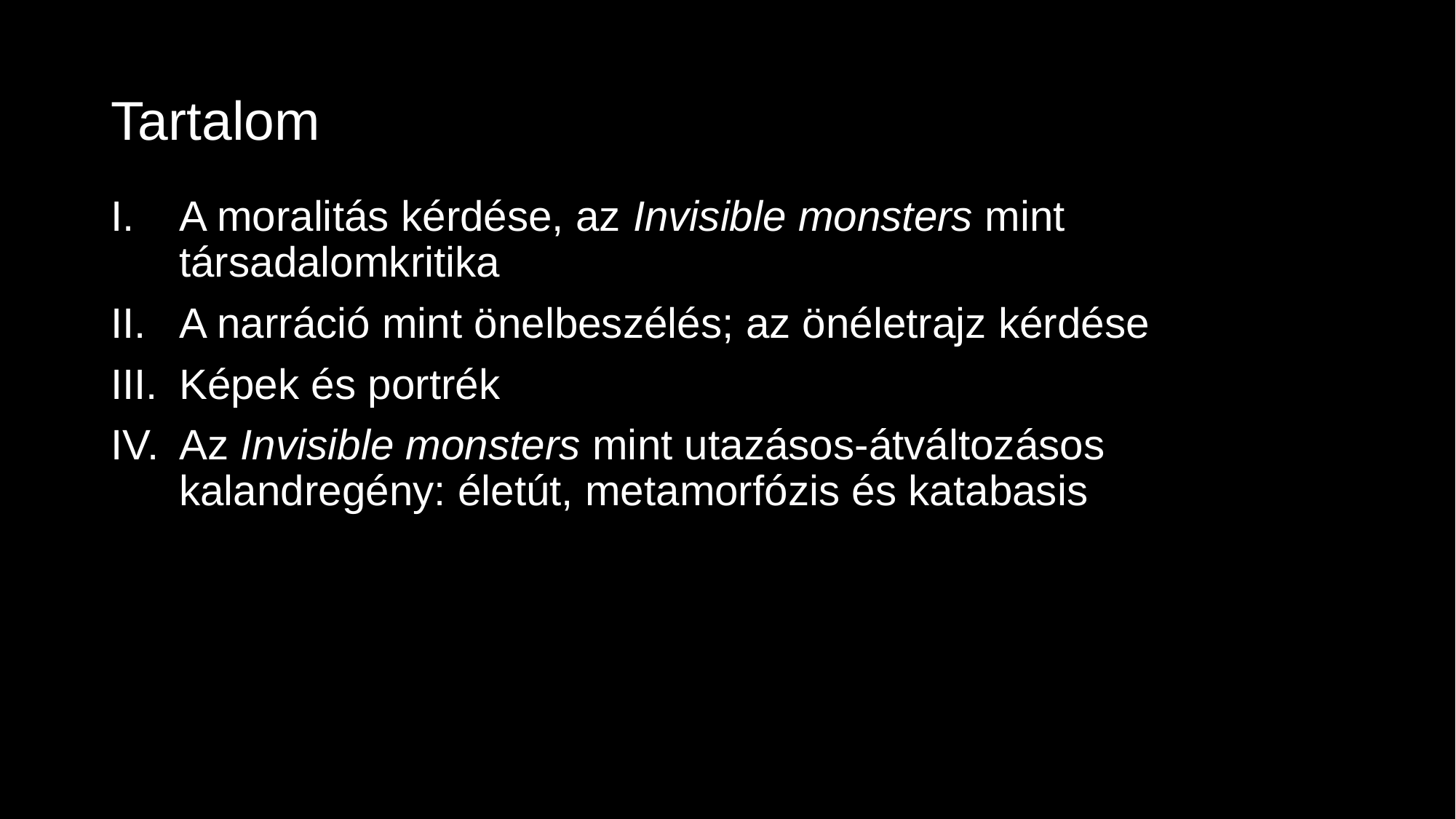

# Tartalom
A moralitás kérdése, az Invisible monsters mint társadalomkritika
A narráció mint önelbeszélés; az önéletrajz kérdése
Képek és portrék
Az Invisible monsters mint utazásos-átváltozásos kalandregény: életút, metamorfózis és katabasis